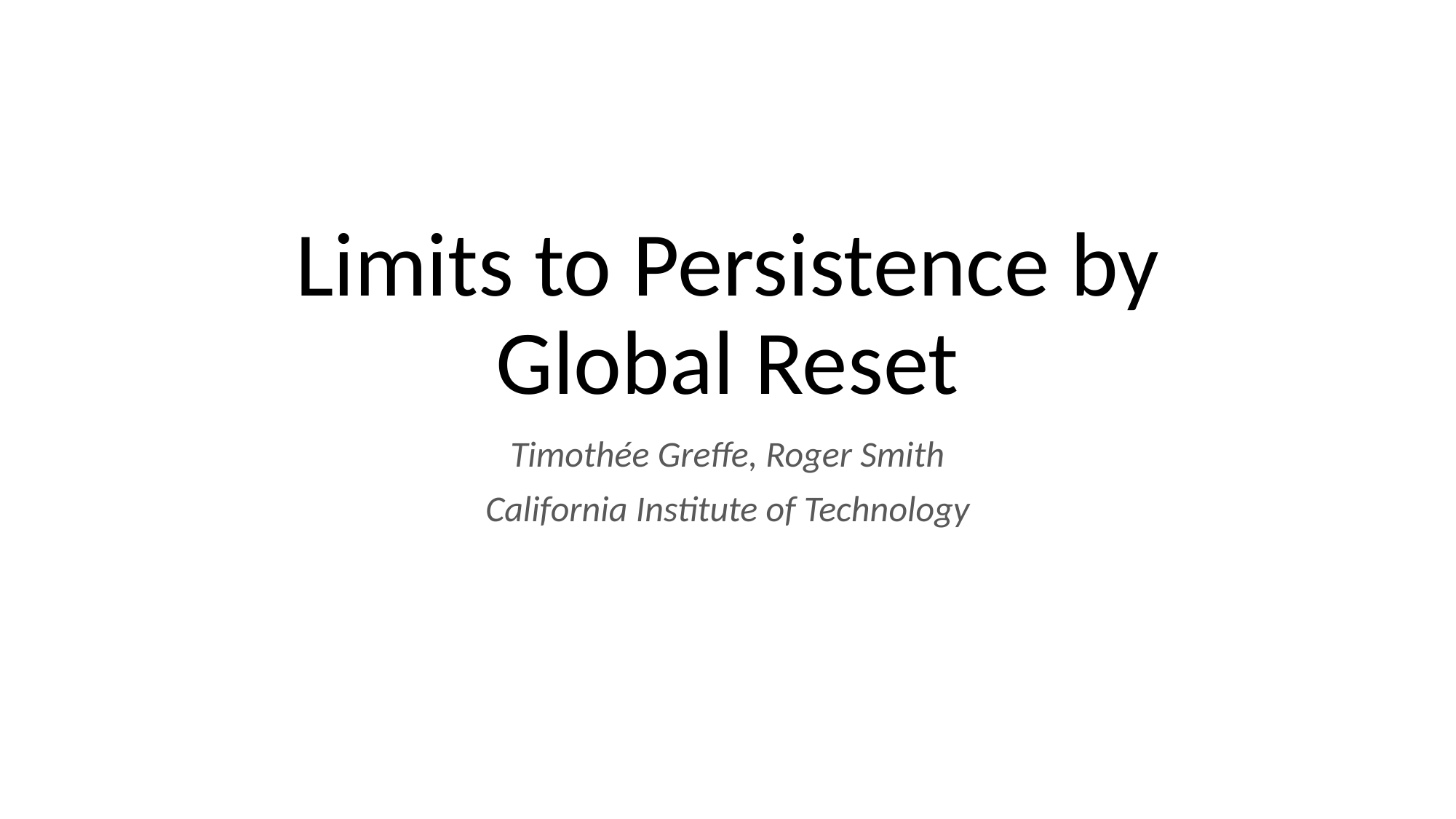

# Limits to Persistence by Global Reset
Timothée Greffe, Roger Smith
California Institute of Technology